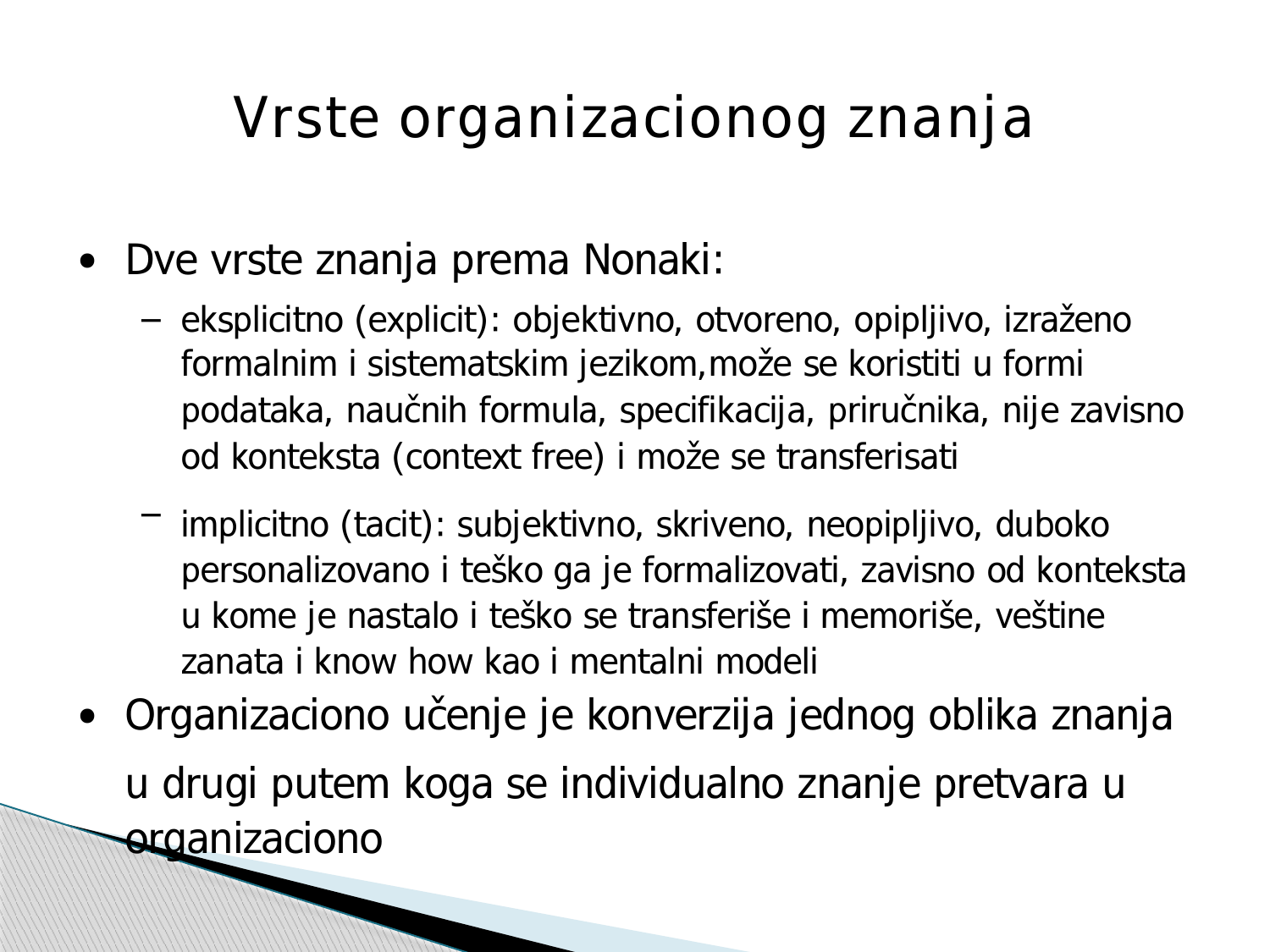

Vrste organizacionog znanja
•
Dve vrste znanja prema Nonaki:
–
eksplicitno (explicit): objektivno, otvoreno, opipljivo, izraženo
formalnim i sistematskim jezikom,može se koristiti u formi
podataka, naučnih formula, specifikacija, priručnika, nije zavisno
od konteksta (context free) i može se transferisati
implicitno (tacit): subjektivno, skriveno, neopipljivo, duboko personalizovano i teško ga je formalizovati, zavisno od konteksta u kome je nastalo i teško se transferiše i memoriše, veštine zanata i know how kao i mentalni modeli
–
•
Organizaciono učenje je konverzija jednog oblika znanja
u drugi putem koga se individualno znanje pretvara u organizaciono